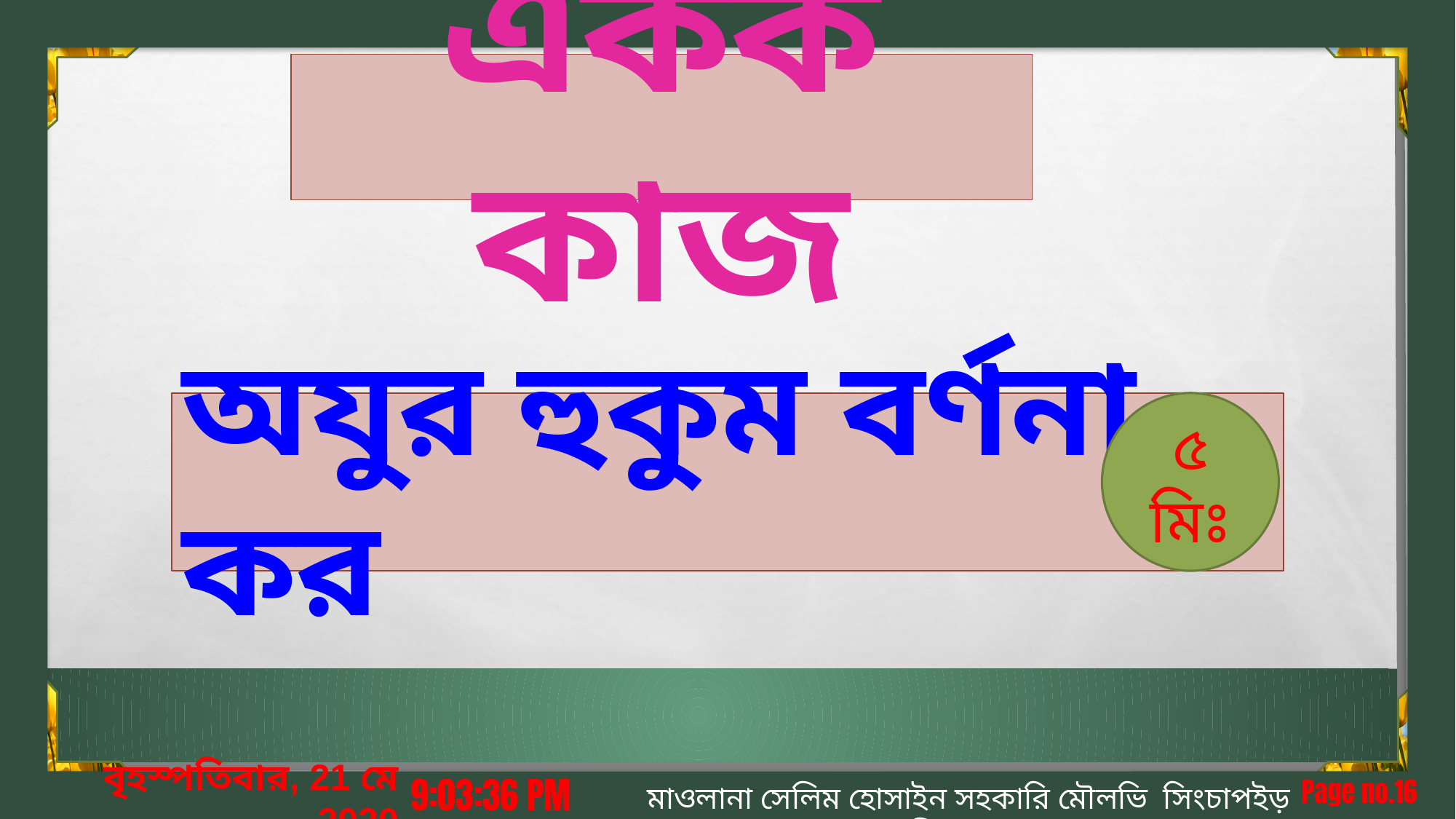

একক কাজ
অযুর হুকুম বর্ণনা কর
৫ মিঃ

9:03:36 PM
মাওলানা সেলিম হোসাইন সহকারি মৌলভি  সিংচাপইড় আলিম মাদ্রাসা।
Page no.16
বৃহস্পতিবার, 21 মে 2020